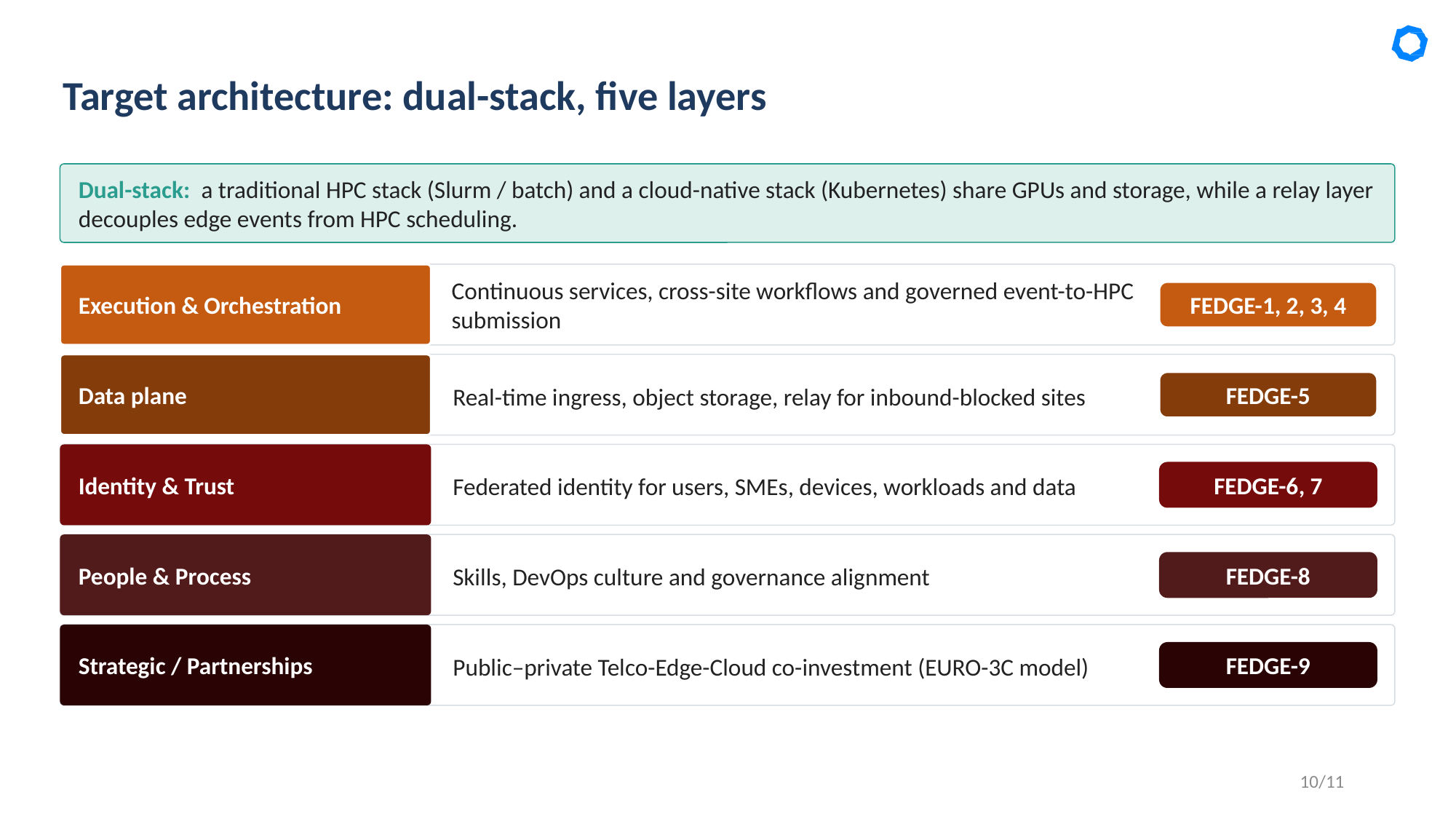

Target architecture: dual-stack, five layers
Dual-stack:  a traditional HPC stack (Slurm / batch) and a cloud-native stack (Kubernetes) share GPUs and storage, while a relay layer decouples edge events from HPC scheduling.

Execution & Orchestration
Continuous services, cross-site workflows and governed event-to-HPC submission
FEDGE-1, 2, 3, 4

Data plane
FEDGE-5
Real-time ingress, object storage, relay for inbound-blocked sites

Identity & Trust
FEDGE-6, 7
Federated identity for users, SMEs, devices, workloads and data

People & Process
FEDGE-8
Skills, DevOps culture and governance alignment

Strategic / Partnerships
FEDGE-9
Public–private Telco-Edge-Cloud co-investment (EURO-3C model)
10/11